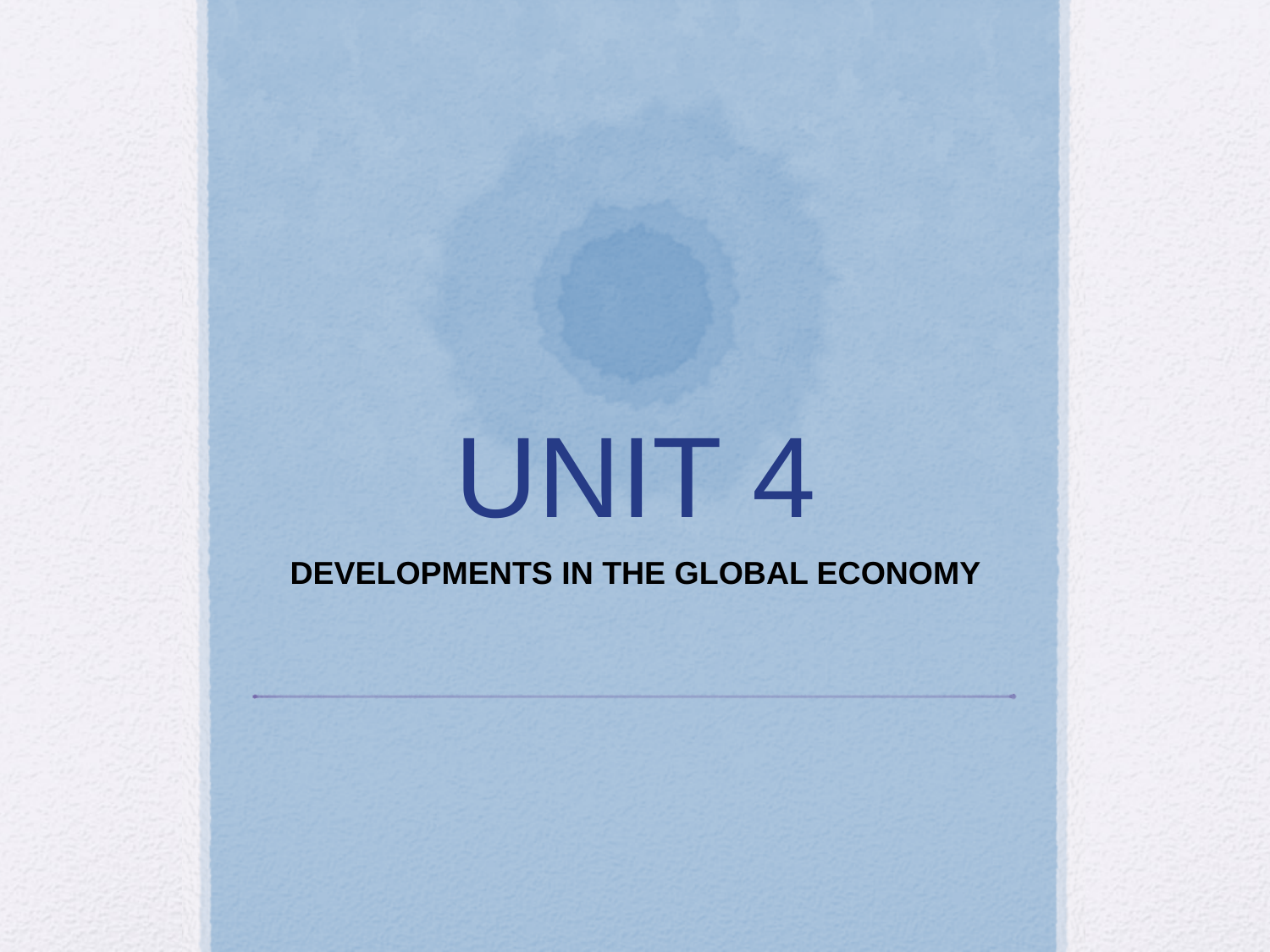

# UNIT 4
DEVELOPMENTS IN THE GLOBAL ECONOMY